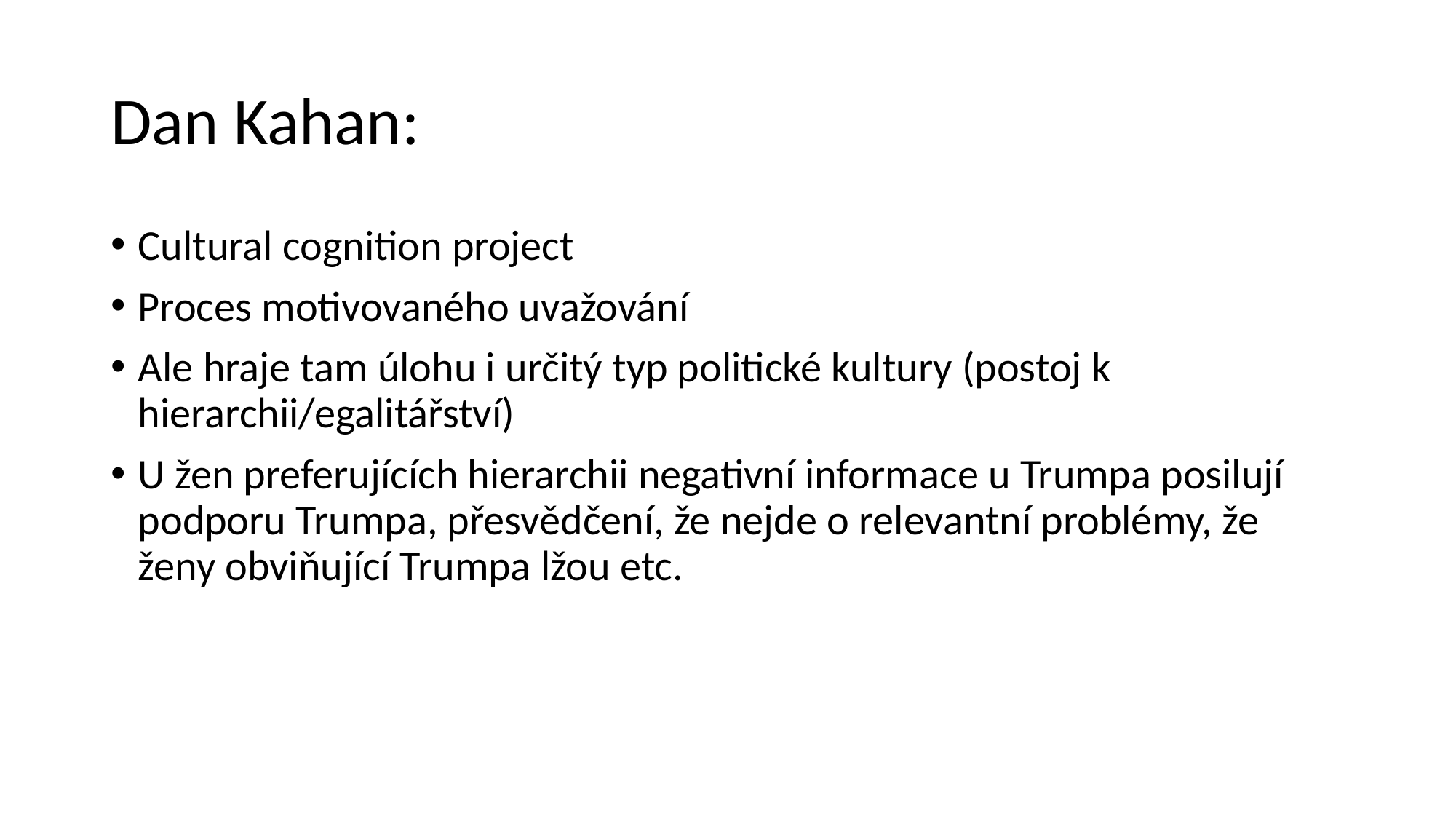

# Dan Kahan:
Cultural cognition project
Proces motivovaného uvažování
Ale hraje tam úlohu i určitý typ politické kultury (postoj k hierarchii/egalitářství)
U žen preferujících hierarchii negativní informace u Trumpa posilují podporu Trumpa, přesvědčení, že nejde o relevantní problémy, že ženy obviňující Trumpa lžou etc.